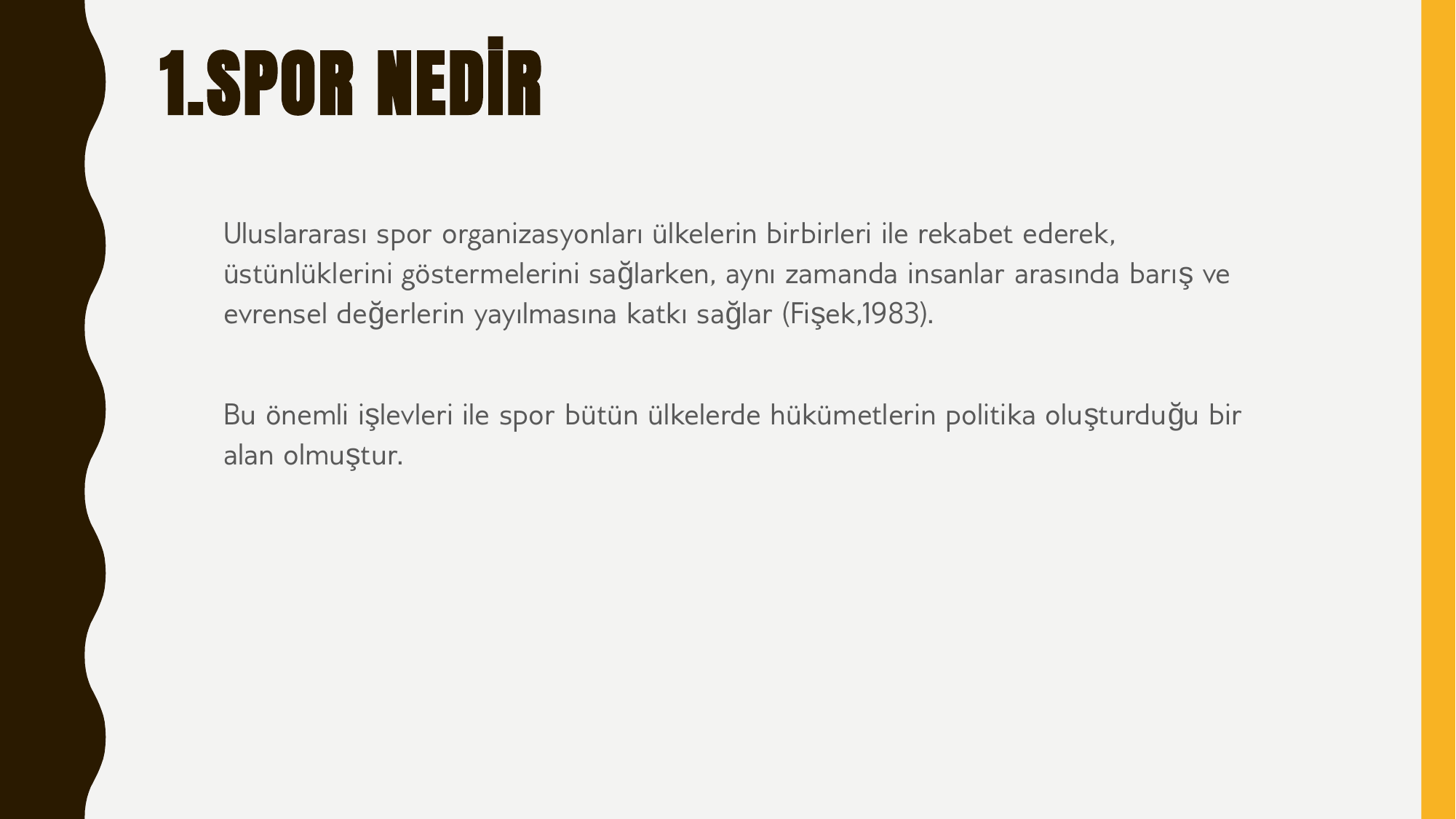

# 1.SPOR NEDİR
Uluslararası spor organizasyonları ülkelerin birbirleri ile rekabet ederek, üstünlüklerini göstermelerini sağlarken, aynı zamanda insanlar arasında barış ve evrensel değerlerin yayılmasına katkı sağlar (Fişek,1983).

Bu önemli işlevleri ile spor bütün ülkelerde hükümetlerin politika oluşturduğu bir alan olmuştur.